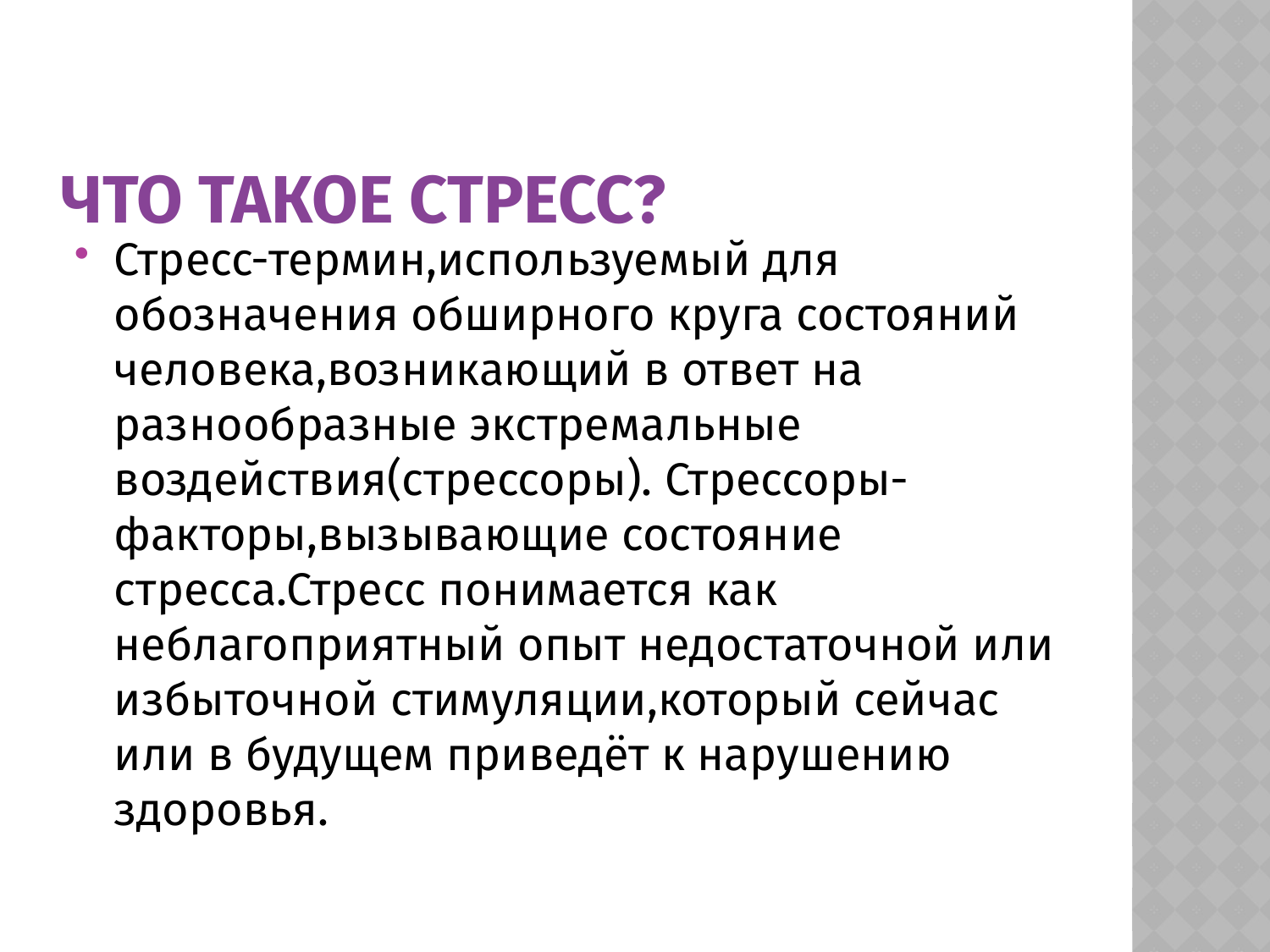

# Что такое стресс?
Стресс-термин,используемый для обозначения обширного круга состояний человека,возникающий в ответ на разнообразные экстремальные воздействия(стрессоры). Стрессоры-факторы,вызывающие состояние стресса.Стресс понимается как неблагоприятный опыт недостаточной или избыточной стимуляции,который сейчас или в будущем приведёт к нарушению здоровья.